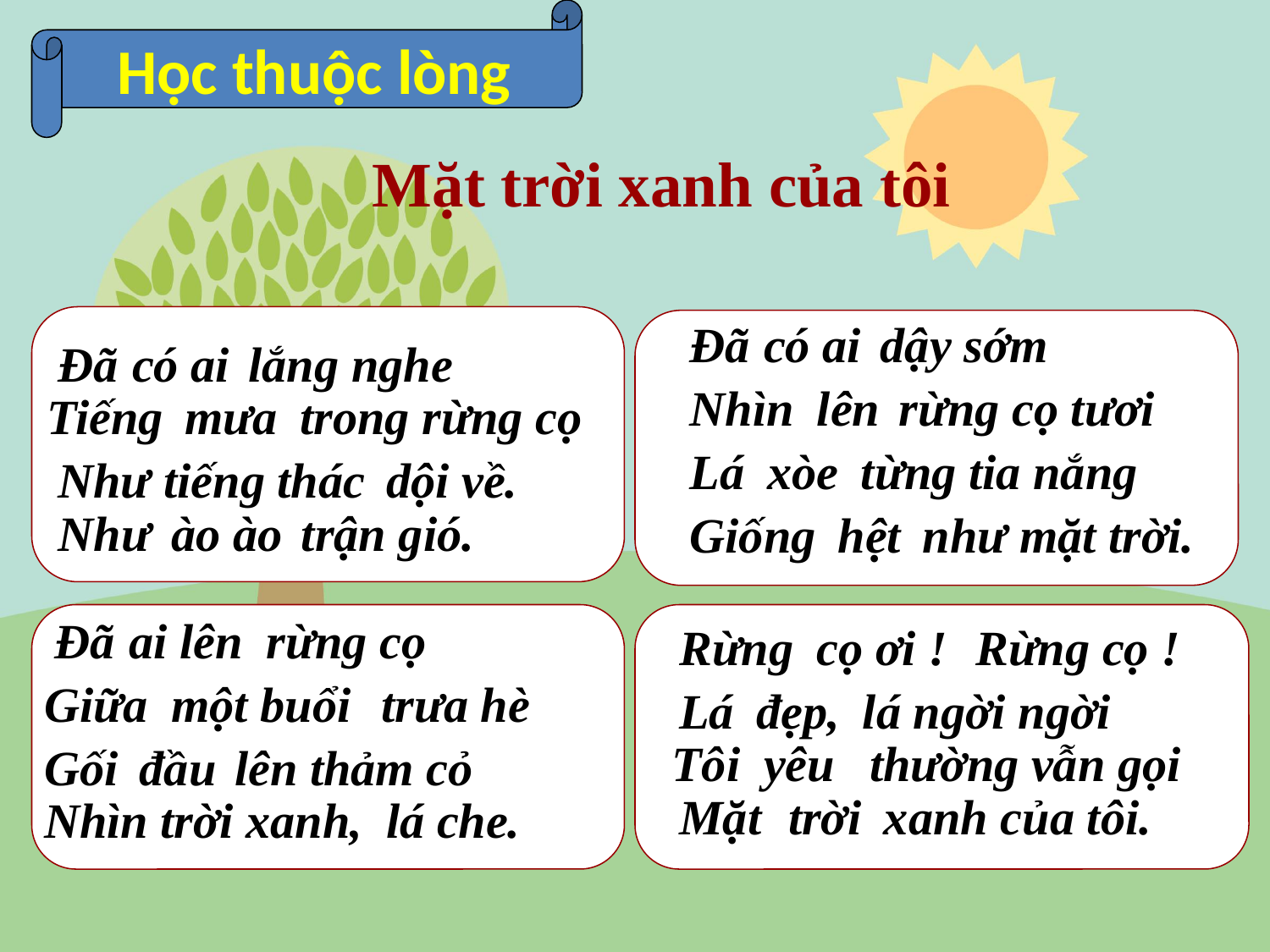

Học thuộc lòng
Mặt trời xanh của tôi

Đã
có ai
dậy sớm

 Đã
 có ai
 lắng nghe
Nhìn
lên
  rừng cọ tươi
 Tiếng
 mưa
 trong rừng cọ
Lá
 xòe
từng tia nắng
 Như
 tiếng thác
dội về.
 Như
ào ào
 trận gió.
Giống
hệt
như mặt trời.
Đã
ai lên
rừng cọ

Rừng
cọ ơi !
Rừng cọ !
Giữa
một buổi
trưa hè

Lá
 đẹp,
lá ngời ngời
 Tôi
yêu
thường vẫn gọi
Gối
đầu
lên thảm cỏ

Mặt
 trời
xanh của tôi.
Nhìn
trời xanh,
 lá che.